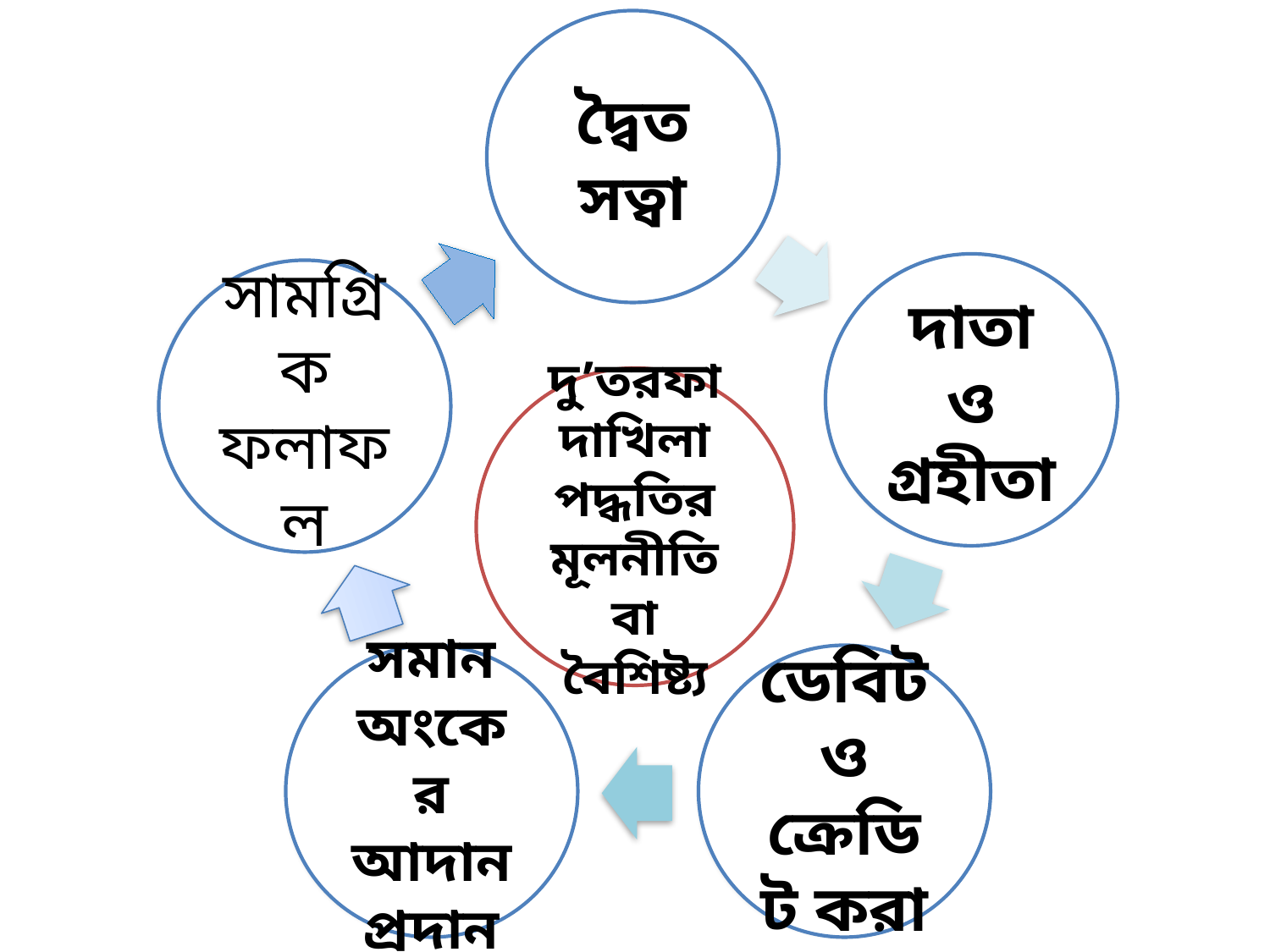

দ্বৈত সত্বা

দাতা ও গ্রহীতা
সামগ্রিক ফলাফল
দু’তরফা দাখিলা পদ্ধতির মূলনীতি বা বৈশিষ্ট্য
সমান অংকের আদান প্রদান
ডেবিট ও ক্রেডিট করা